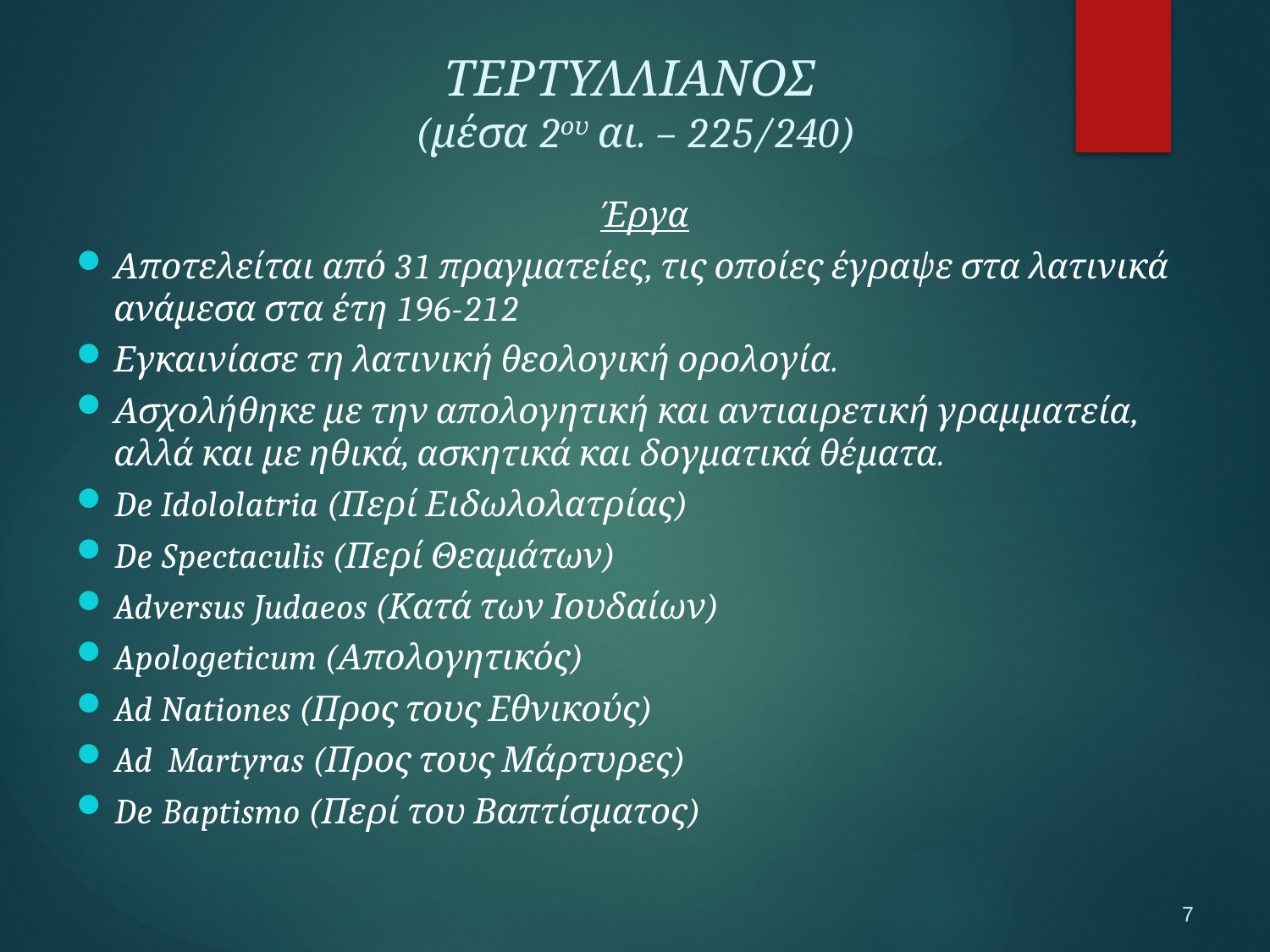

ΤΕΡΤΥΛΛΙΑΝΟΣ
(μέσα 2ου αι. – 225/240)
Έργα
Αποτελείται από 31 πραγματείες, τις οποίες έγραψε στα λατινικά ανάμεσα στα έτη 196-212
Εγκαινίασε τη λατινική θεολογική ορολογία.
Ασχολήθηκε με την απολογητική και αντιαιρετική γραμματεία, αλλά και με ηθικά, ασκητικά και δογματικά θέματα.
De Idololatria (Περί Ειδωλολατρίας)
De Spectaculis (Περί Θεαμάτων)
Adversus Judaeos (Κατά των Ιουδαίων)
Apologeticum (Απολογητικός)
Ad Nationes (Προς τους Εθνικούς)
Ad  Martyras (Προς τους Μάρτυρες)
De Baptismo (Περί του Βαπτίσματος)
7